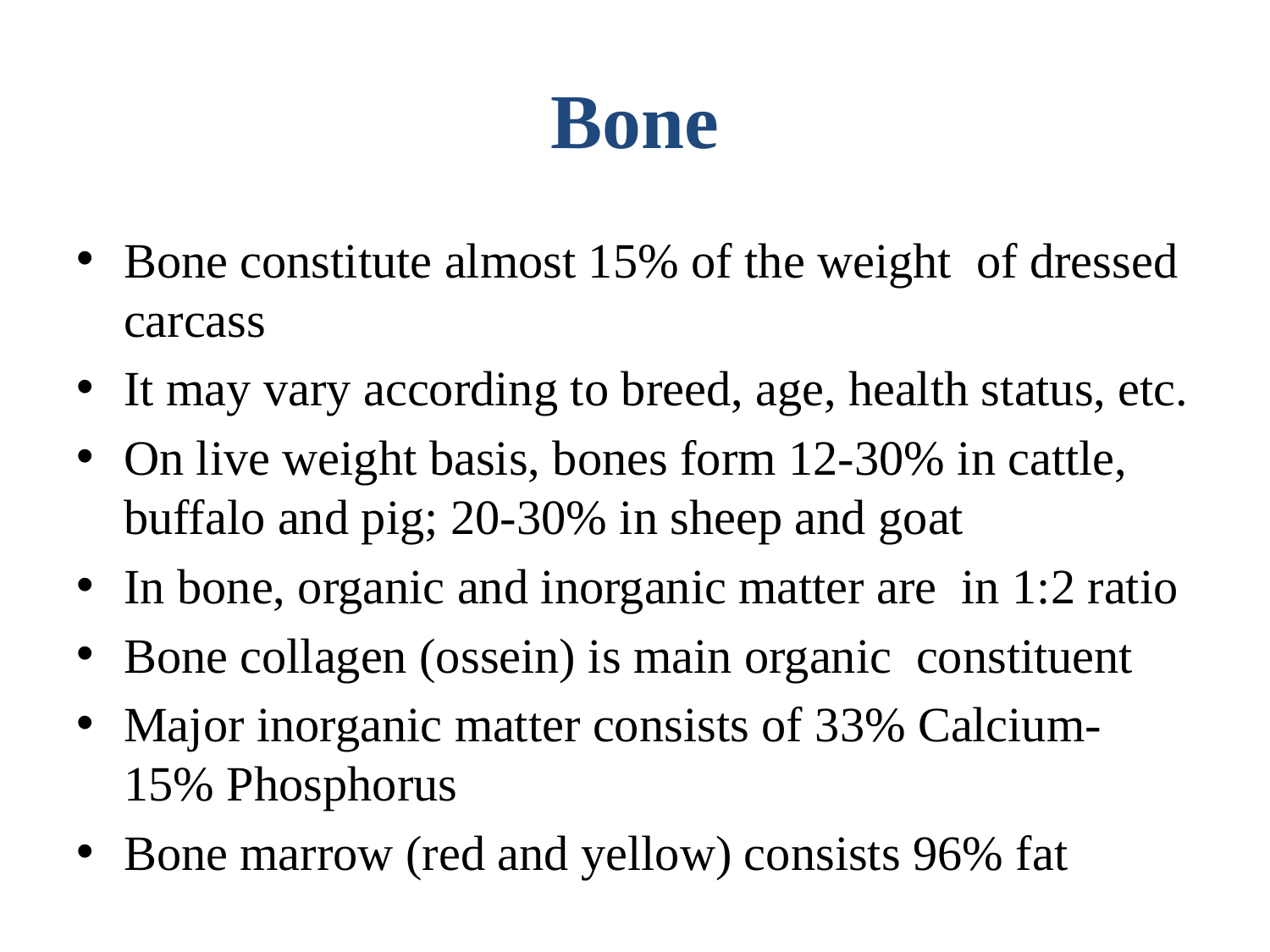

# Bone
Bone constitute almost 15% of the weight  of dressed carcass
It may vary according to breed, age, health status, etc.
On live weight basis, bones form 12-30% in cattle, buffalo and pig; 20-30% in sheep and goat
In bone, organic and inorganic matter are  in 1:2 ratio
Bone collagen (ossein) is main organic  constituent
Major inorganic matter consists of 33% Calcium-   15% Phosphorus
Bone marrow (red and yellow) consists 96% fat